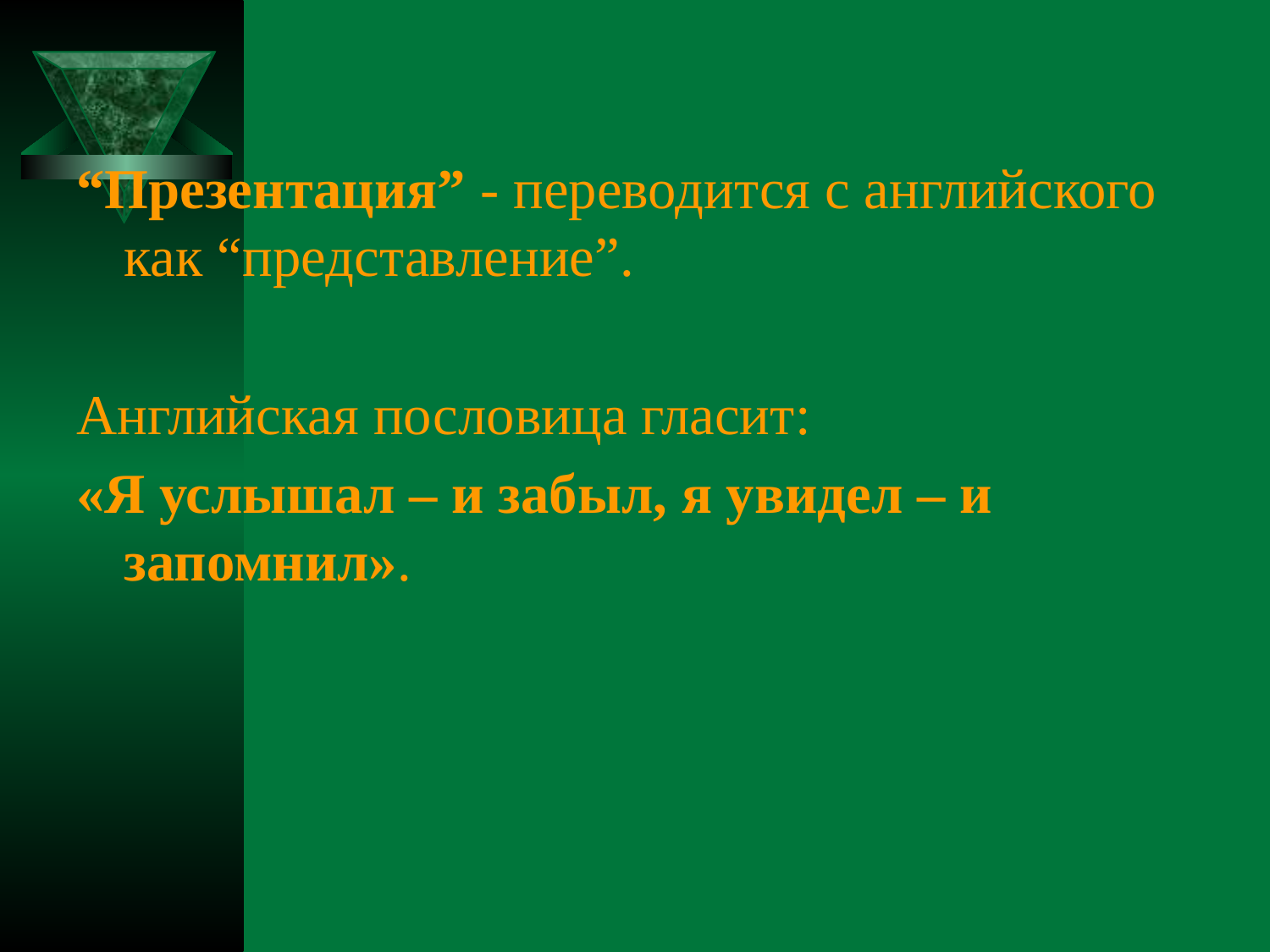

#
“Презентация” - переводится с английского как “представление”.

Английская пословица гласит:
«Я услышал – и забыл, я увидел – и запомнил».